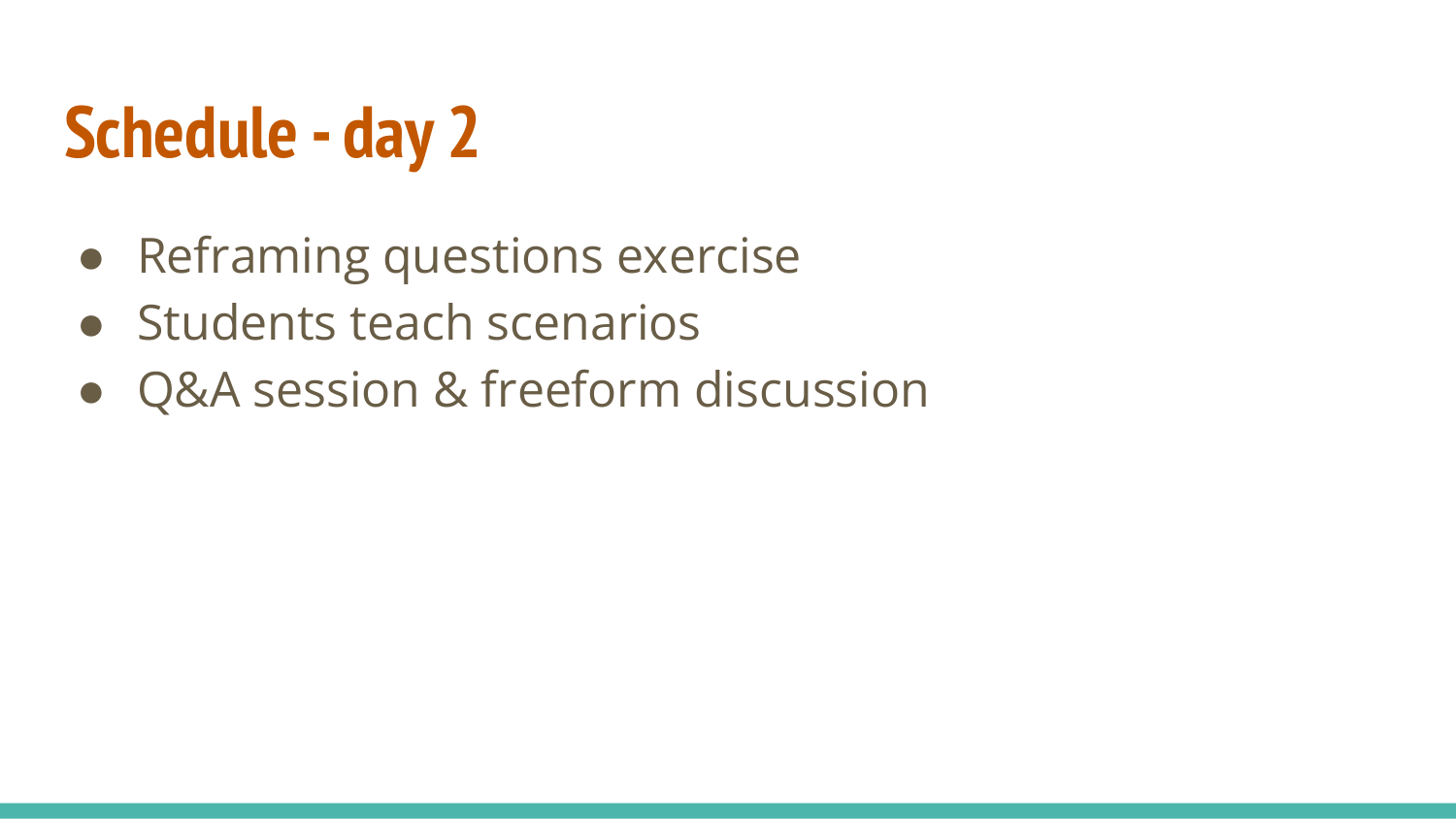

# Schedule - day 2
Reframing questions exercise
Students teach scenarios
Q&A session & freeform discussion